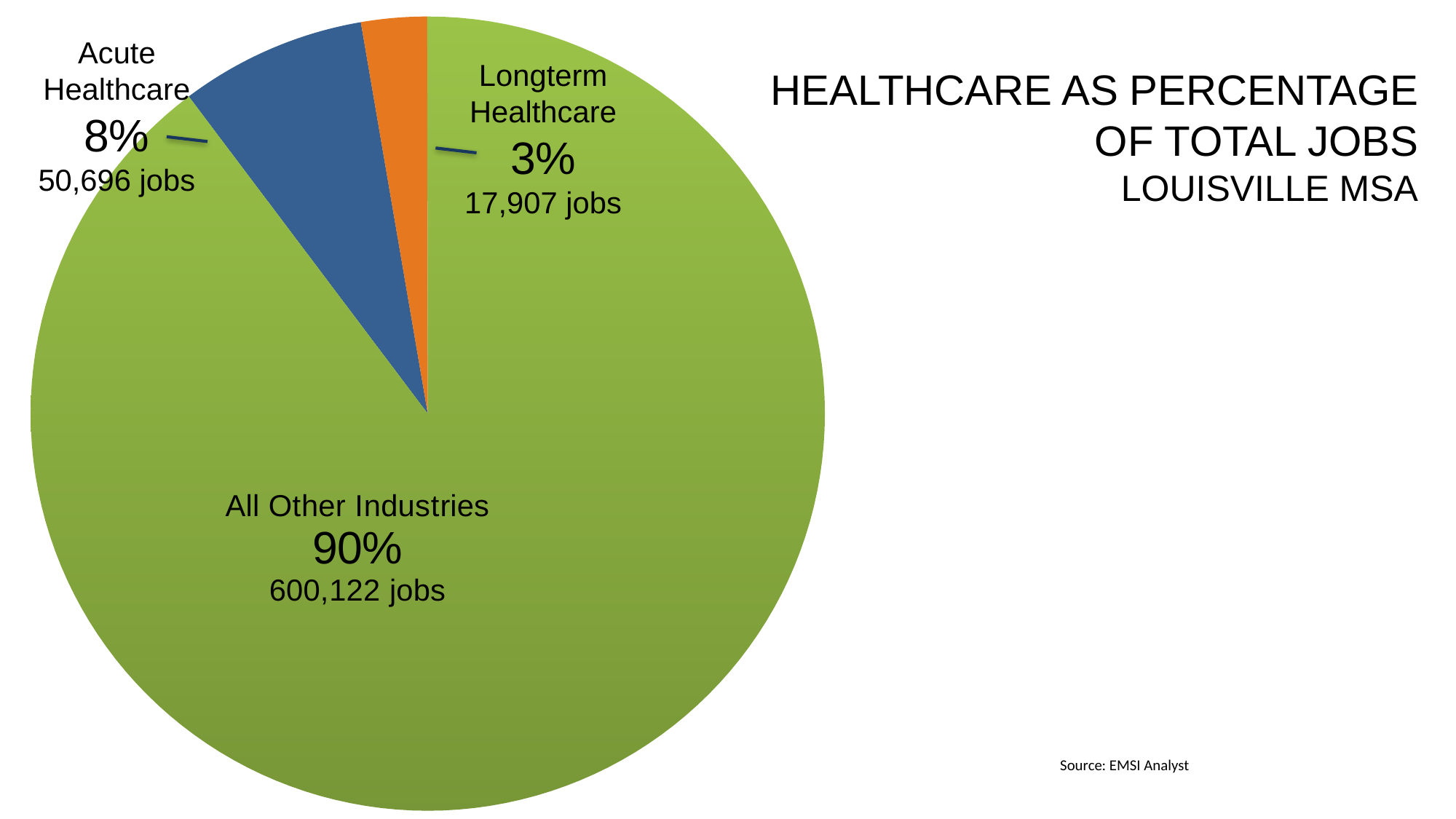

### Chart

| Category |  |
|---|---|
| Acute | 50695.959341746 |
| Longterm | 17907.31157035994 |
| All other industries | 600121.5723352453 |

### Chart

| Category |
|---|
Acute Healthcare
8%
50,696 jobs
Longterm Healthcare
3%
17,907 jobs
HEALTHCARE AS PERCENTAGE OF TOTAL JOBS
LOUISVILLE MSA
Source: EMSI Analyst